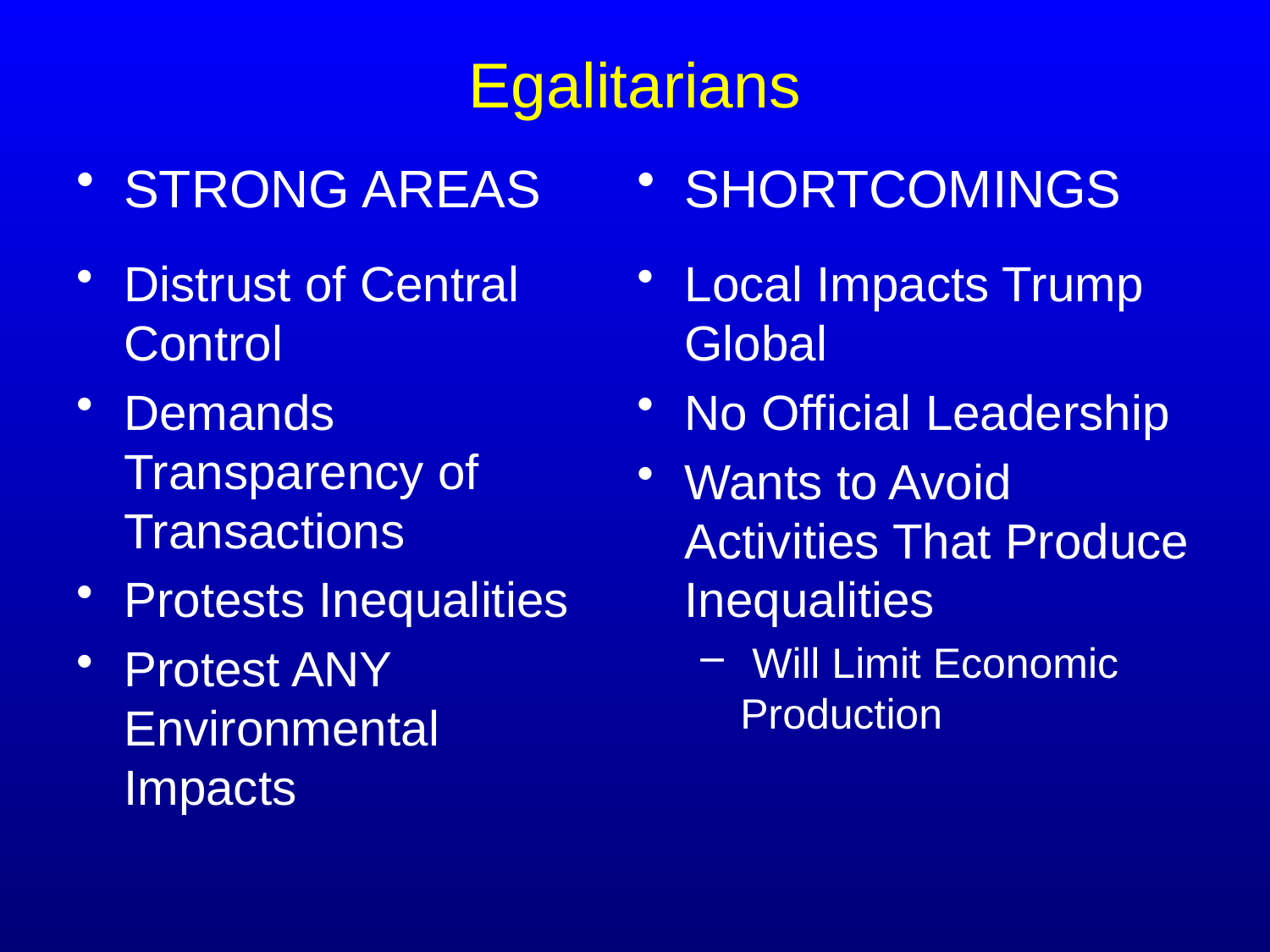

# Egalitarians
STRONG AREAS

Distrust of Central Control
Demands Transparency of Transactions
Protests Inequalities
Protest ANY Environmental Impacts

SHORTCOMINGS

Local Impacts Trump Global
No Official Leadership
Wants to Avoid Activities That Produce Inequalities
 Will Limit Economic Production